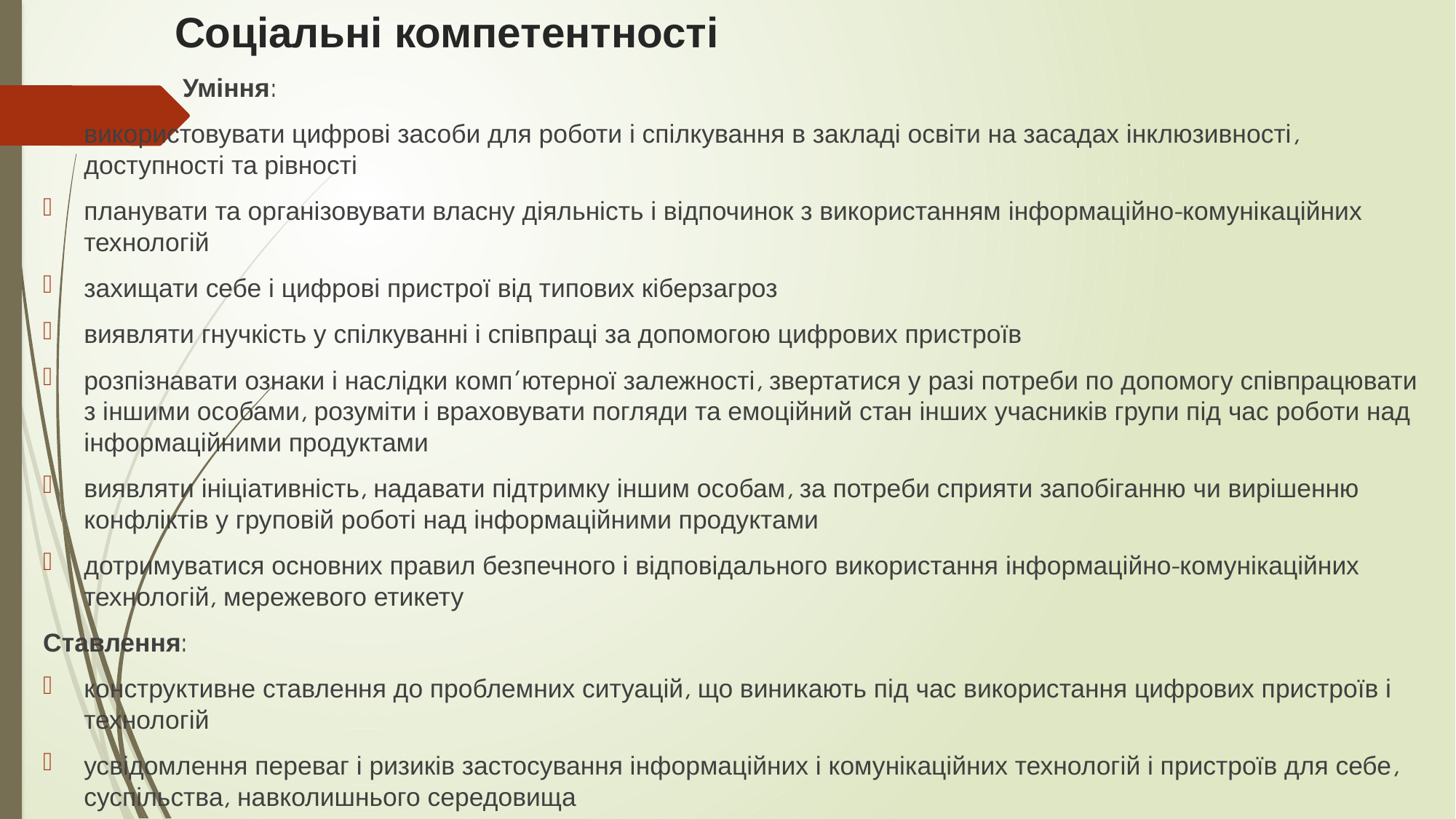

# Соціальні компетентності
Уміння:
використовувати цифрові засоби для роботи і спілкування в закладі освіти на засадах інклюзивності, доступності та рівності
планувати та організовувати власну діяльність і відпочинок з використанням інформаційно-комунікаційних технологій
захищати себе і цифрові пристрої від типових кіберзагроз
виявляти гнучкість у спілкуванні і співпраці за допомогою цифрових пристроїв
розпізнавати ознаки і наслідки комп’ютерної залежності, звертатися у разі потреби по допомогу співпрацювати з іншими особами, розуміти і враховувати погляди та емоційний стан інших учасників групи під час роботи над інформаційними продуктами
виявляти ініціативність, надавати підтримку іншим особам, за потреби сприяти запобіганню чи вирішенню конфліктів у груповій роботі над інформаційними продуктами
дотримуватися основних правил безпечного і відповідального використання інформаційно-комунікаційних технологій, мережевого етикету
Ставлення:
конструктивне ставлення до проблемних ситуацій, що виникають під час використання цифрових пристроїв і технологій
усвідомлення переваг і ризиків застосування інформаційних і комунікаційних технологій і пристроїв для себе, суспільства, навколишнього середовища